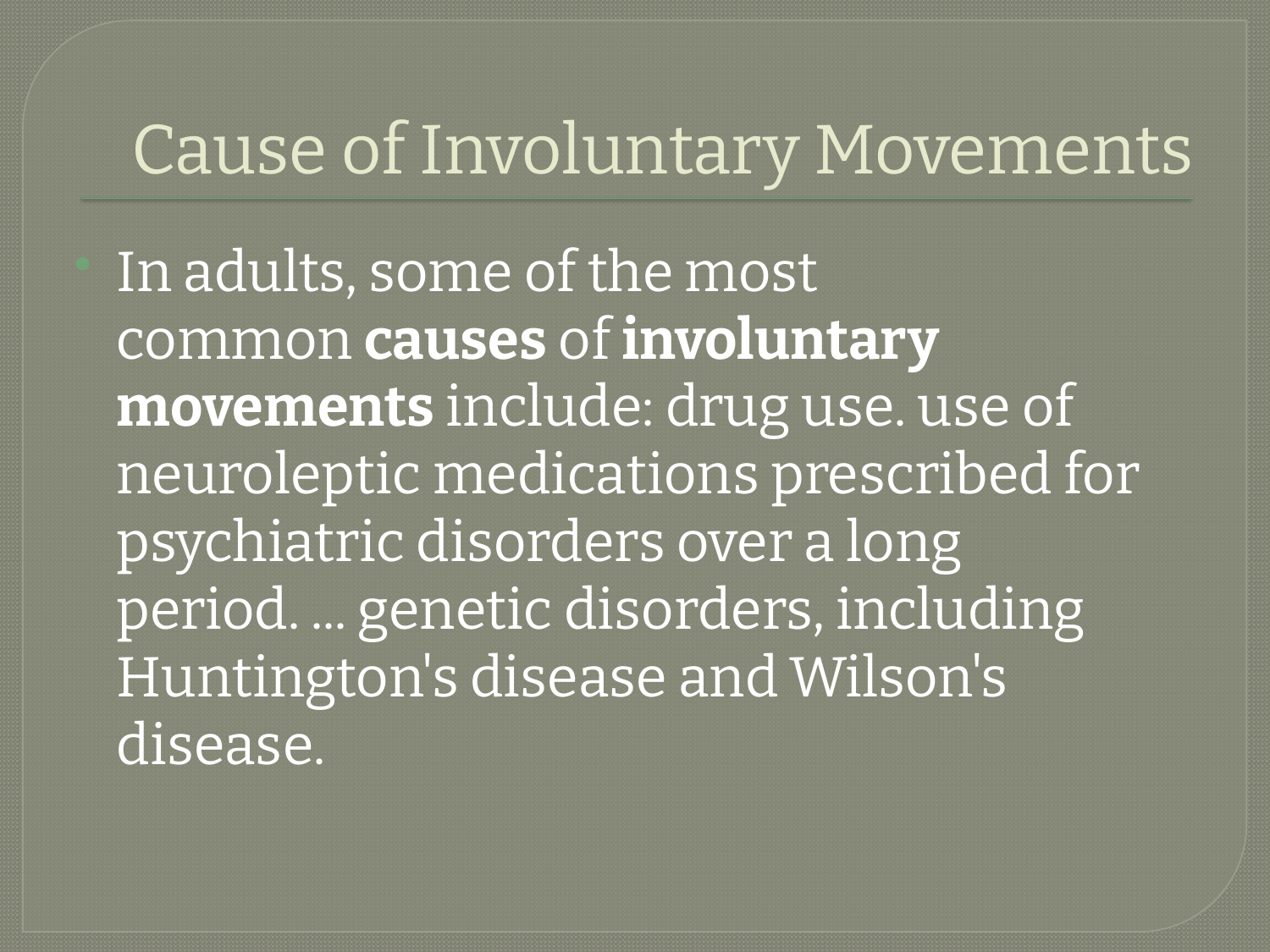

# Cause of Involuntary Movements
In adults, some of the most common causes of involuntary movements include: drug use. use of neuroleptic medications prescribed for psychiatric disorders over a long period. ... genetic disorders, including Huntington's disease and Wilson's disease.